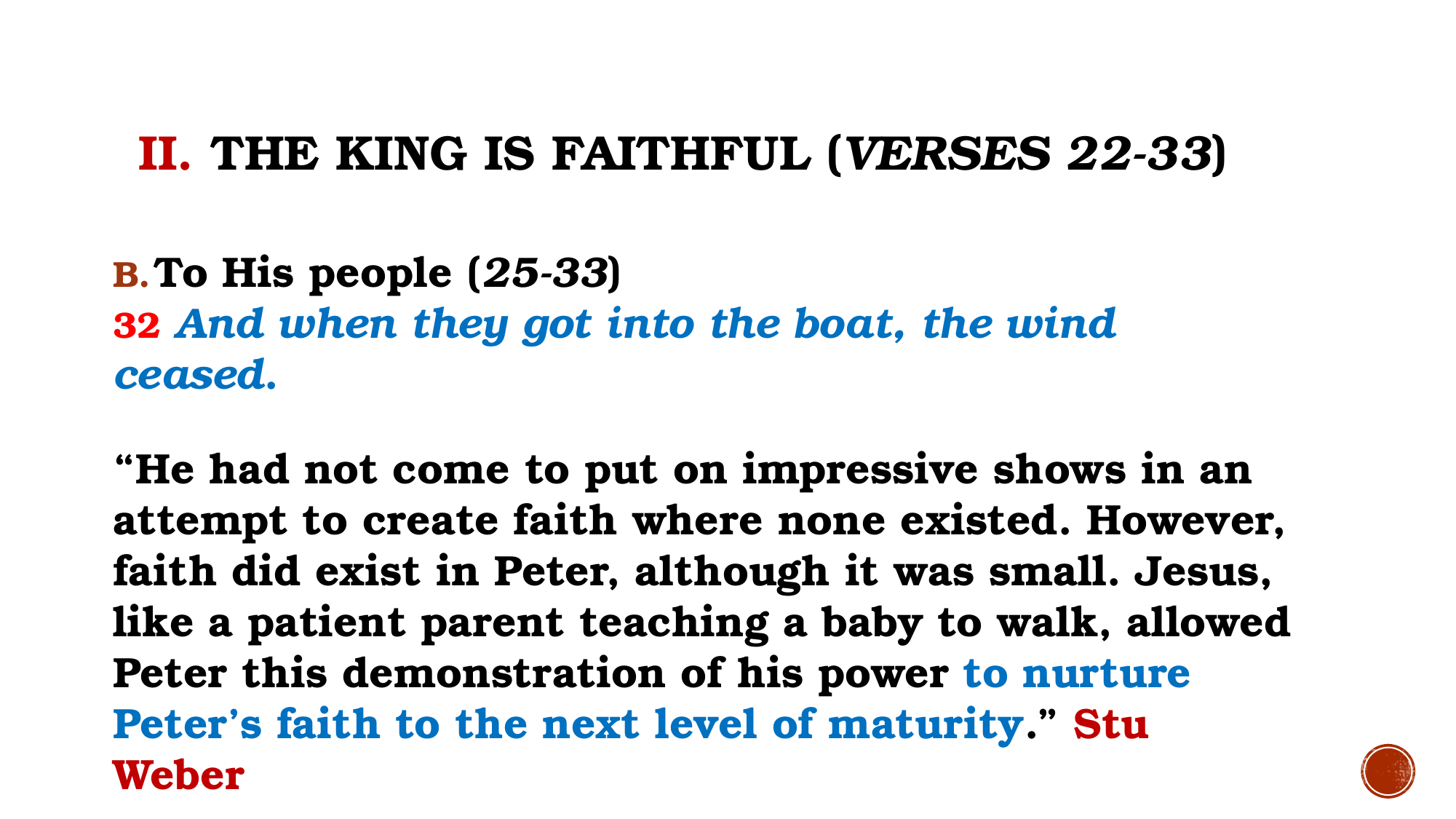

# II. The King is faithful (verses 22-33)
To His people (25-33)
32 And when they got into the boat, the wind ceased.

“He had not come to put on impressive shows in an attempt to create faith where none existed. However, faith did exist in Peter, although it was small. Jesus, like a patient parent teaching a baby to walk, allowed Peter this demonstration of his power to nurture Peter’s faith to the next level of maturity.” Stu Weber